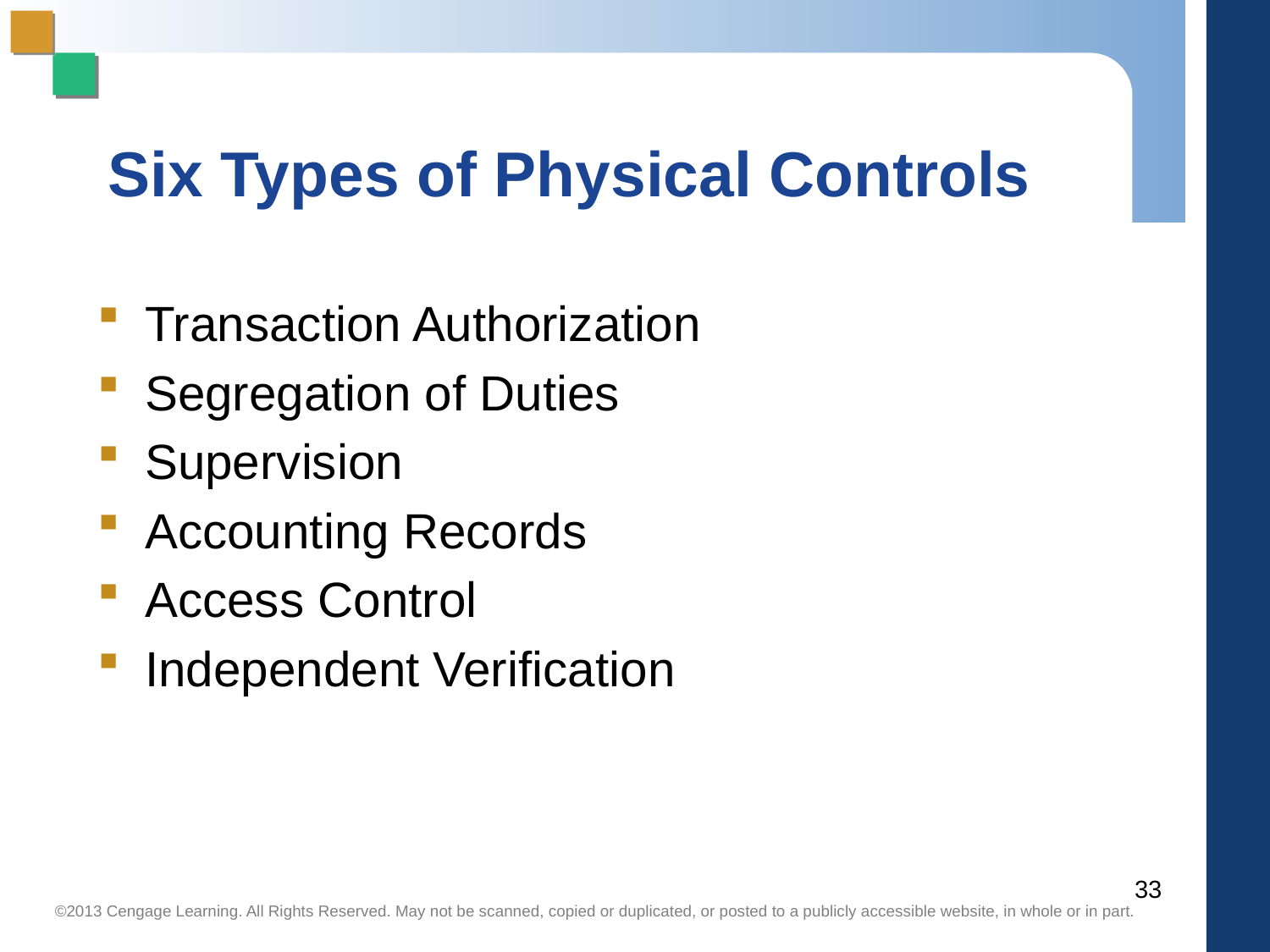

# Six Types of Physical Controls
Transaction Authorization
Segregation of Duties
Supervision
Accounting Records
Access Control
Independent Verification

33